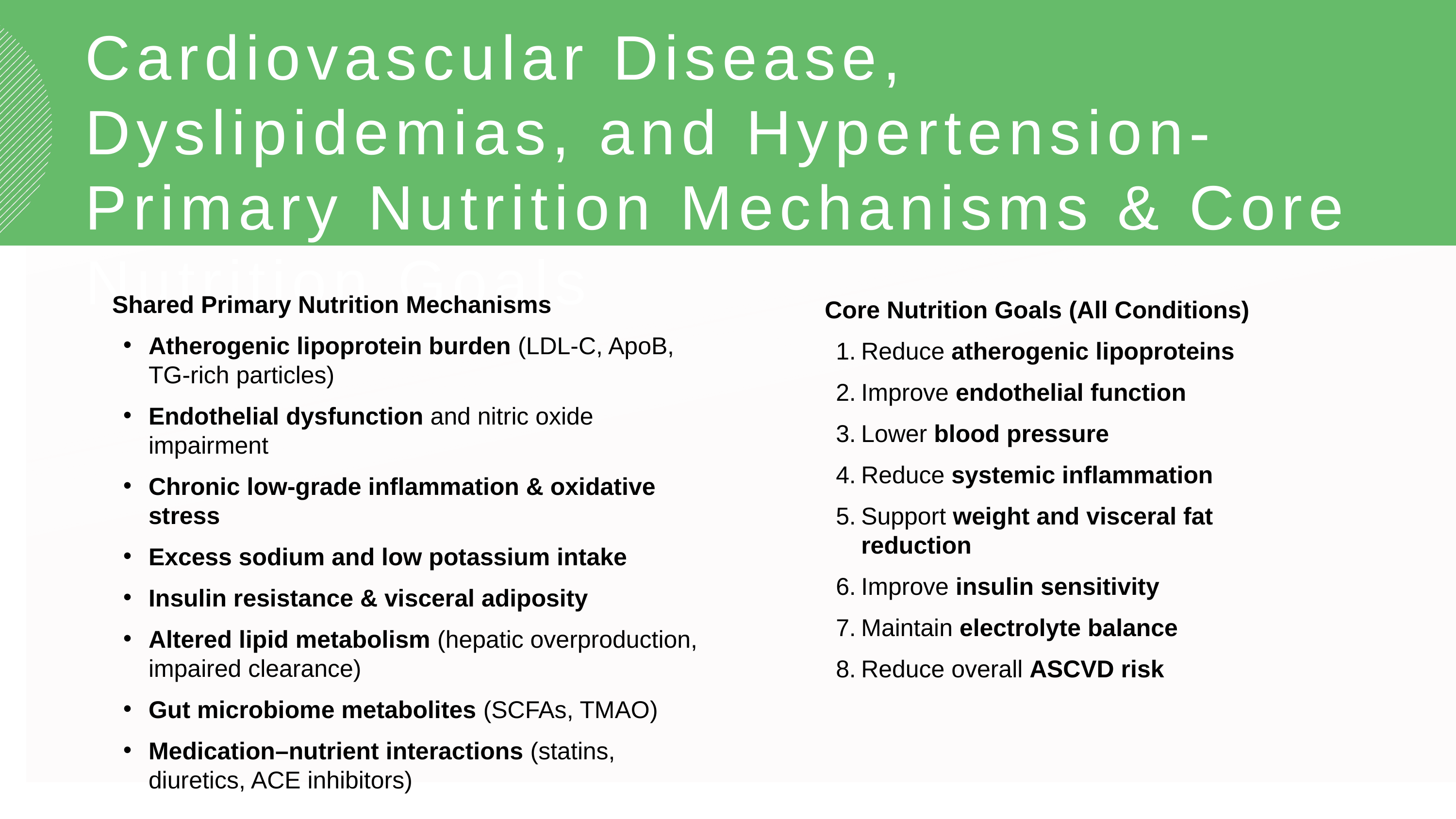

Cardiovascular Disease, Dyslipidemias, and Hypertension- Primary Nutrition Mechanisms & Core Nutrition Goals
Shared Primary Nutrition Mechanisms
Atherogenic lipoprotein burden (LDL-C, ApoB, TG-rich particles)
Endothelial dysfunction and nitric oxide impairment
Chronic low-grade inflammation & oxidative stress
Excess sodium and low potassium intake
Insulin resistance & visceral adiposity
Altered lipid metabolism (hepatic overproduction, impaired clearance)
Gut microbiome metabolites (SCFAs, TMAO)
Medication–nutrient interactions (statins, diuretics, ACE inhibitors)
Core Nutrition Goals (All Conditions)
Reduce atherogenic lipoproteins
Improve endothelial function
Lower blood pressure
Reduce systemic inflammation
Support weight and visceral fat reduction
Improve insulin sensitivity
Maintain electrolyte balance
Reduce overall ASCVD risk